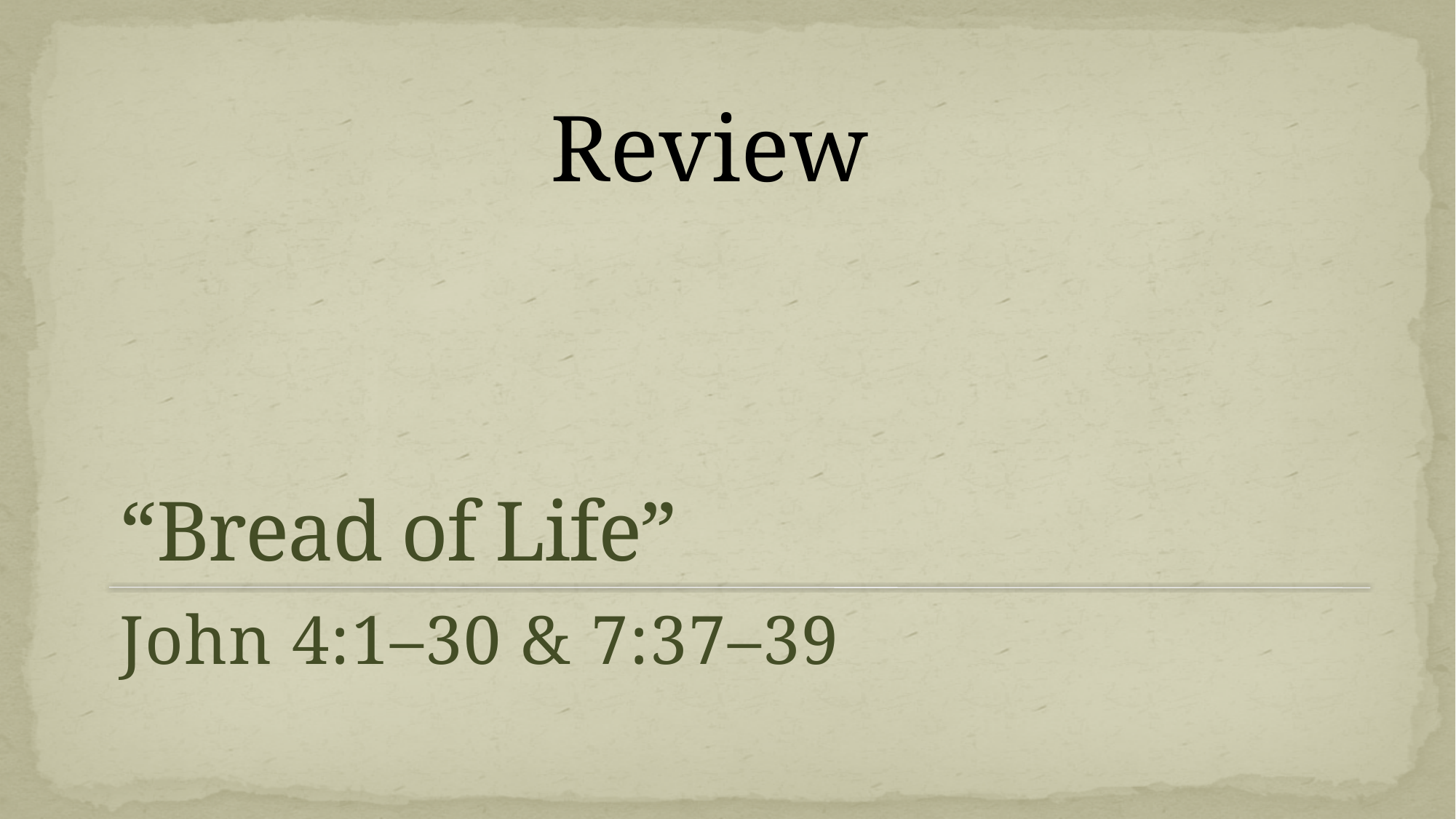

Review
# “Bread of Life”
John 4:1–30 & 7:37–39